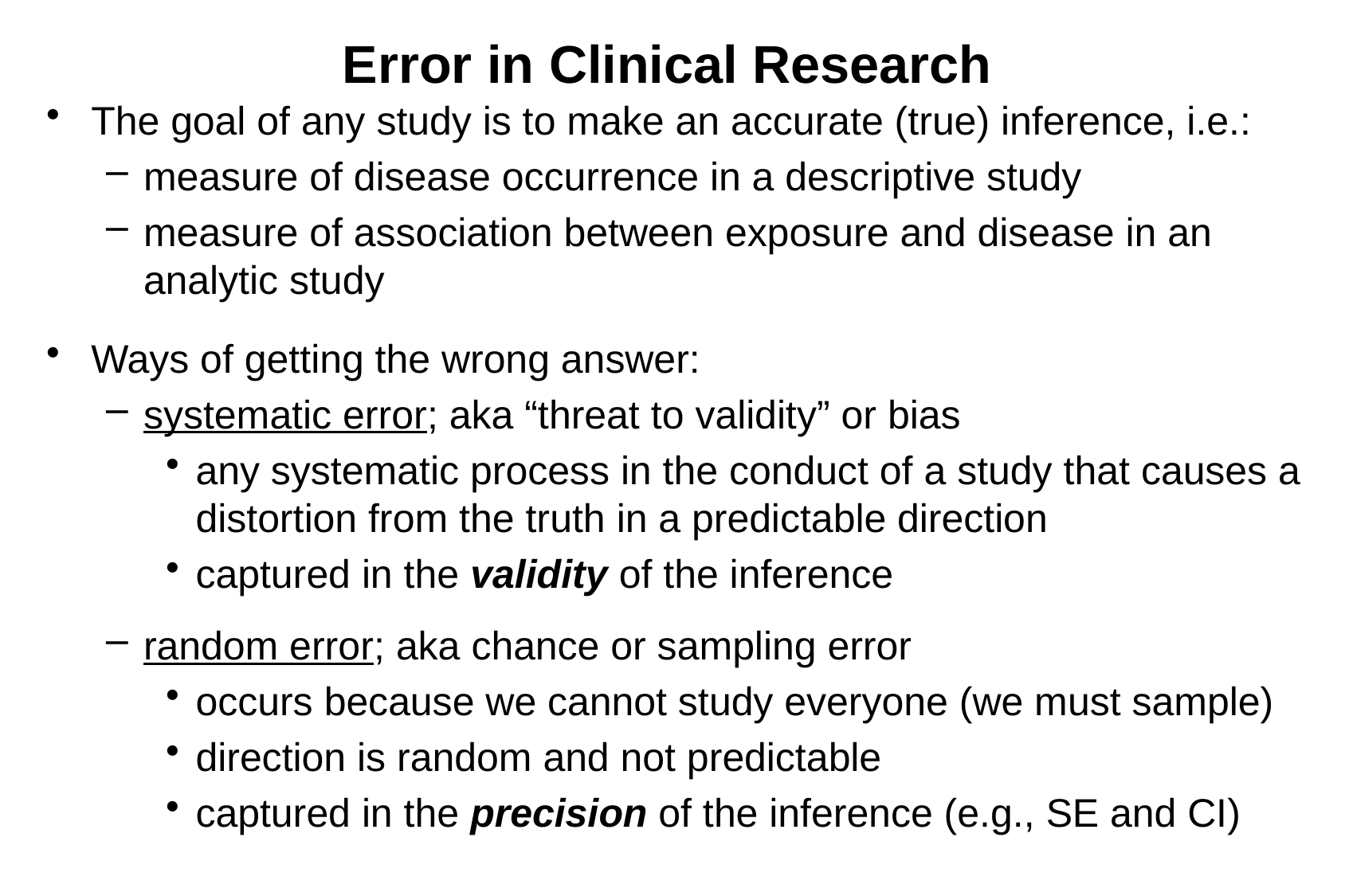

Error in Clinical Research
The goal of any study is to make an accurate (true) inference, i.e.:
measure of disease occurrence in a descriptive study
measure of association between exposure and disease in an analytic study

Ways of getting the wrong answer:
systematic error; aka “threat to validity” or bias
any systematic process in the conduct of a study that causes a distortion from the truth in a predictable direction
captured in the validity of the inference

random error; aka chance or sampling error
occurs because we cannot study everyone (we must sample)
direction is random and not predictable
captured in the precision of the inference (e.g., SE and CI)